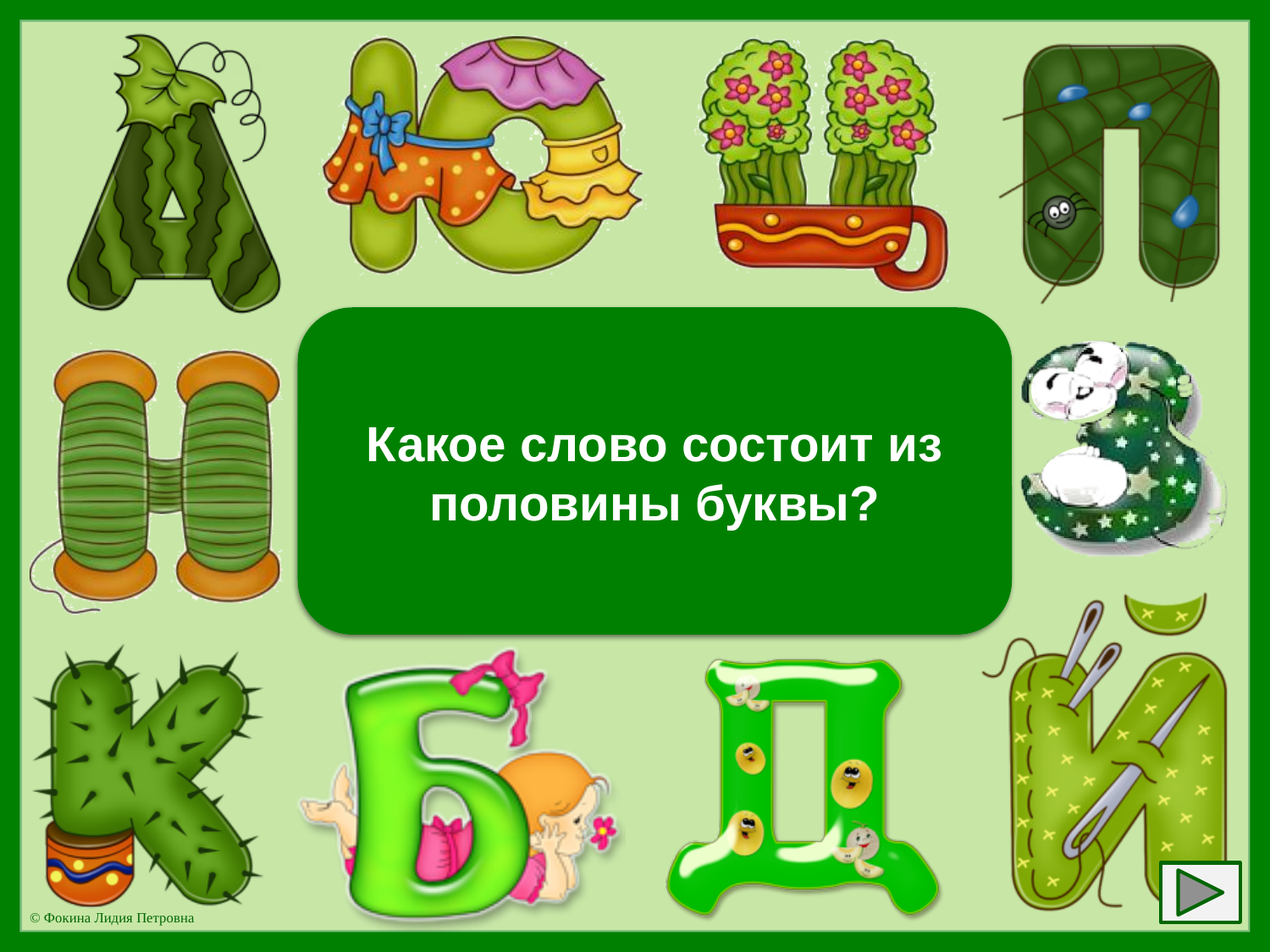

Это слова «полка» – половина буквы «К»
Какое слово состоит из половины буквы?